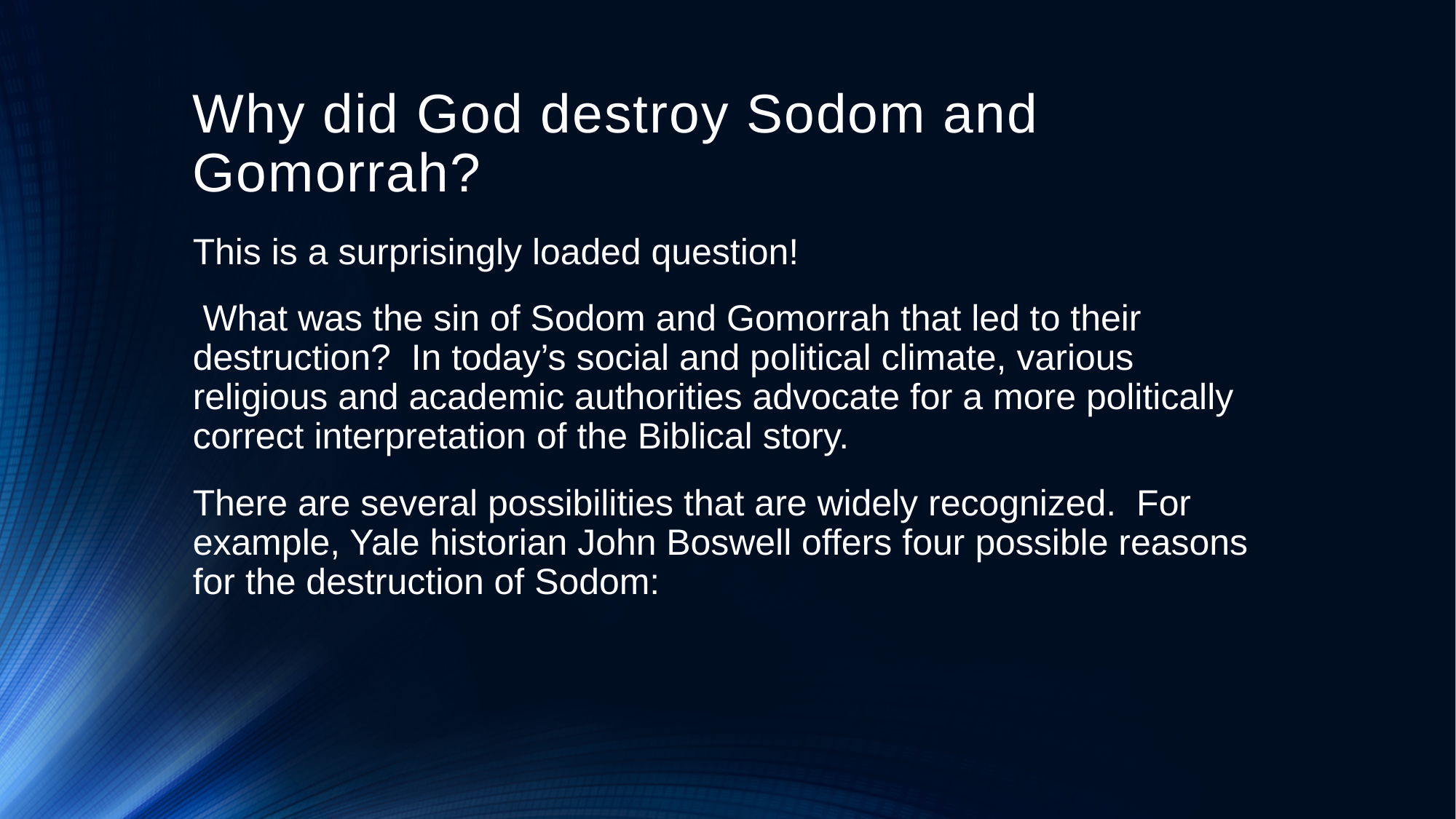

# Why did God destroy Sodom and Gomorrah?
This is a surprisingly loaded question!
 What was the sin of Sodom and Gomorrah that led to their destruction?  In today’s social and political climate, various religious and academic authorities advocate for a more politically correct interpretation of the Biblical story.
There are several possibilities that are widely recognized.  For example, Yale historian John Boswell offers four possible reasons for the destruction of Sodom: